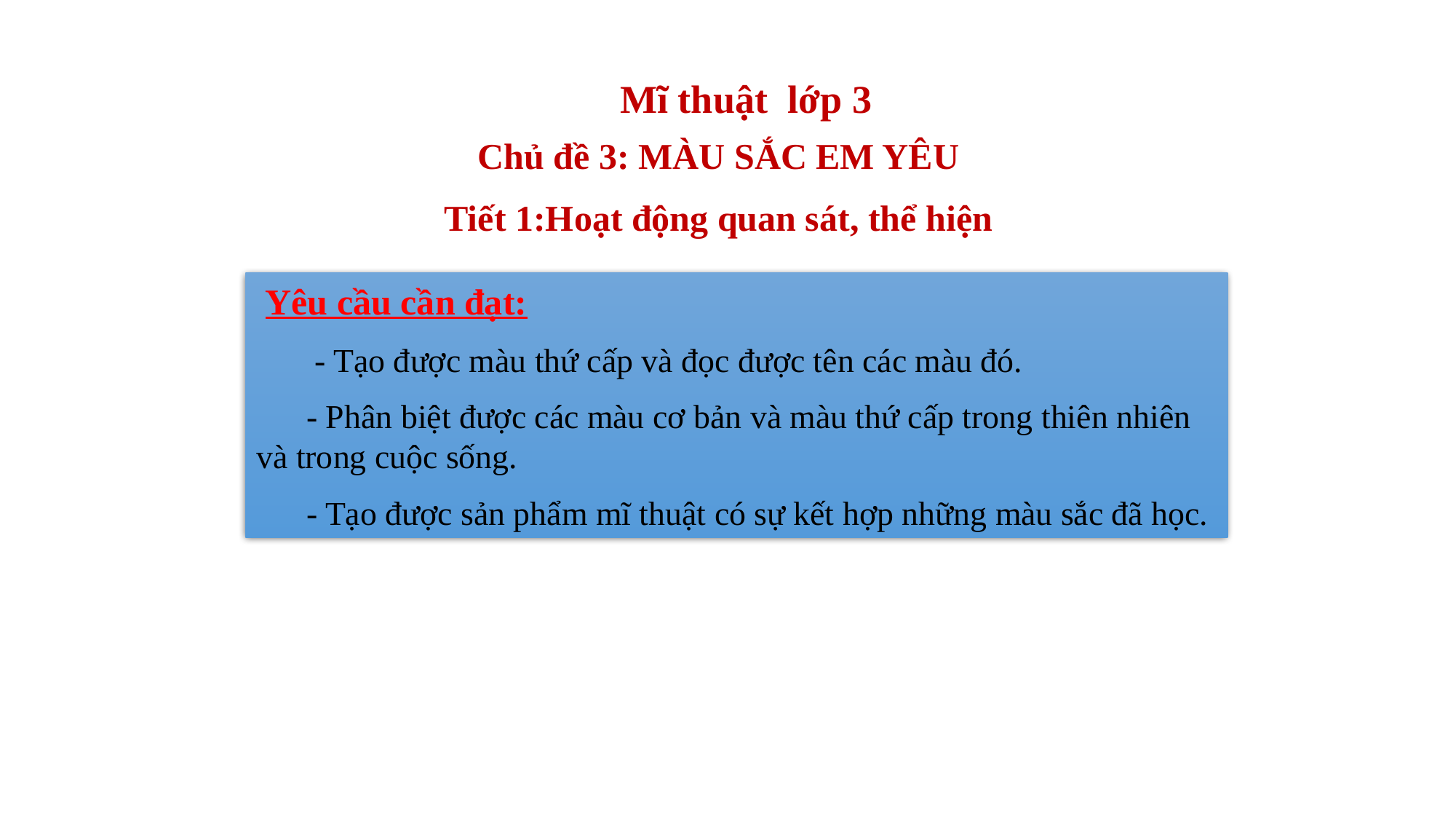

Mĩ thuật  lớp 3

Chủ đề 3: MÀU SẮC EM YÊU
Tiết 1:Hoạt động quan sát, thể hiện
 Yêu cầu cần đạt:
       - Tạo được màu thứ cấp và đọc được tên các màu đó.
      - Phân biệt được các màu cơ bản và màu thứ cấp trong thiên nhiên và trong cuộc sống.
      - Tạo được sản phẩm mĩ thuật có sự kết hợp những màu sắc đã học.